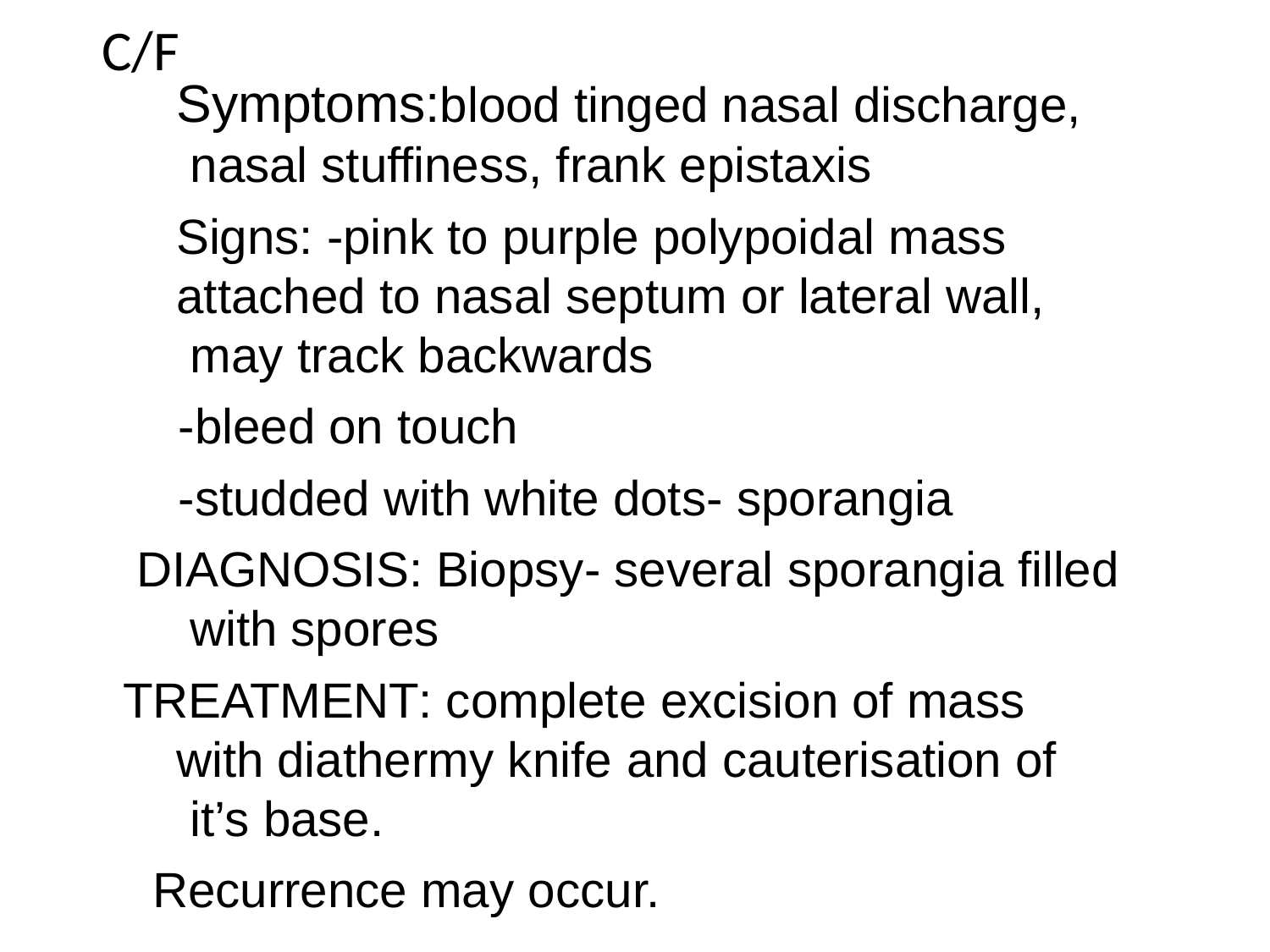

# C/F
Symptoms:blood tinged nasal discharge,  nasal stuffiness, frank epistaxis
Signs: -pink to purple polypoidal mass  attached to nasal septum or lateral wall,  may track backwards
-bleed on touch
-studded with white dots- sporangia
DIAGNOSIS: Biopsy- several sporangia filled  with spores
TREATMENT: complete excision of mass  with diathermy knife and cauterisation of  it’s base.
Recurrence may occur.